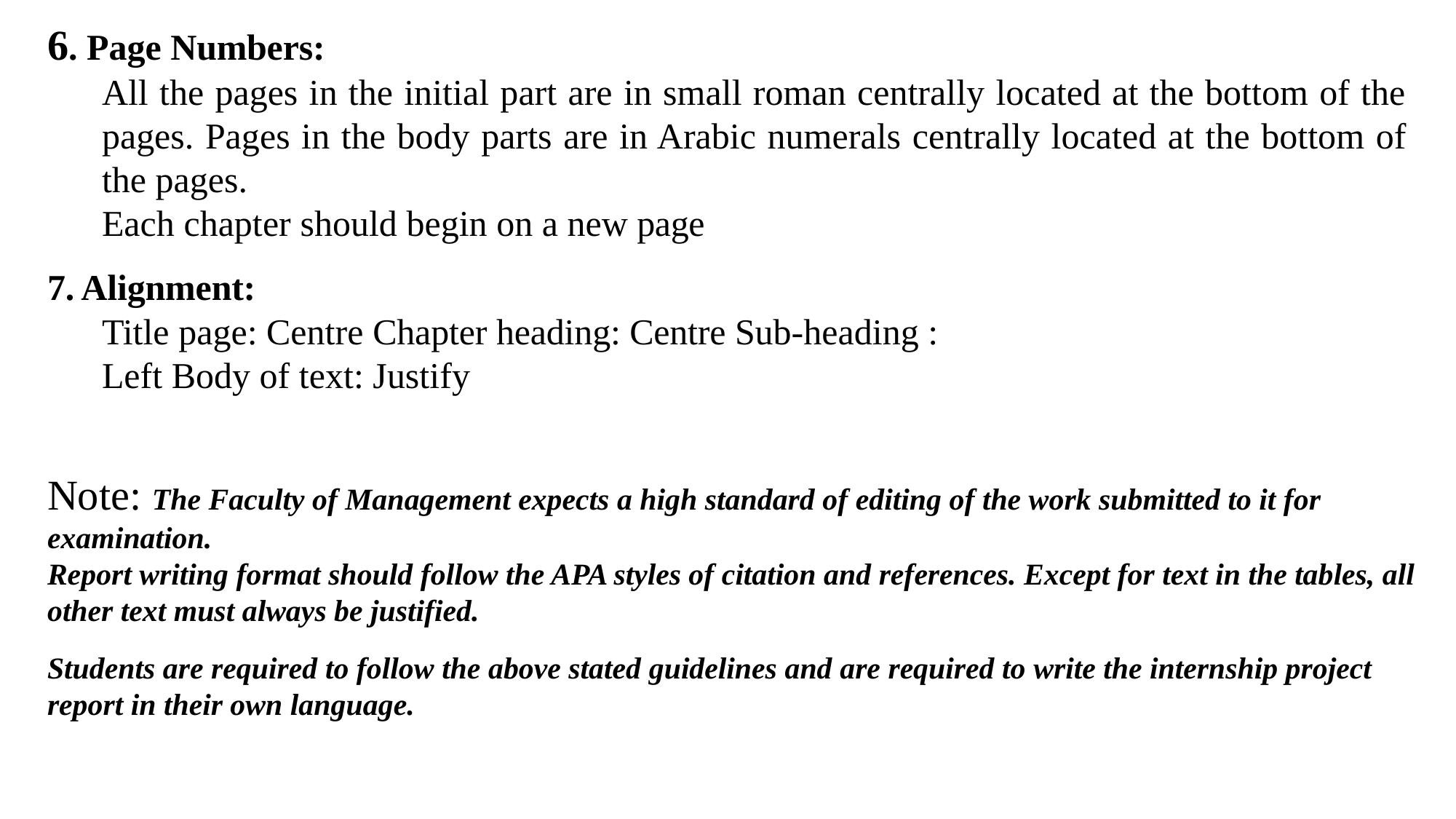

6. Page Numbers:
All the pages in the initial part are in small roman centrally located at the bottom of the pages. Pages in the body parts are in Arabic numerals centrally located at the bottom of the pages.
Each chapter should begin on a new page
7. Alignment:
Title page: Centre Chapter heading: Centre Sub-heading : Left Body of text: Justify

Note: The Faculty of Management expects a high standard of editing of the work submitted to it for examination.
Report writing format should follow the APA styles of citation and references. Except for text in the tables, all other text must always be justified.
Students are required to follow the above stated guidelines and are required to write the internship project report in their own language.